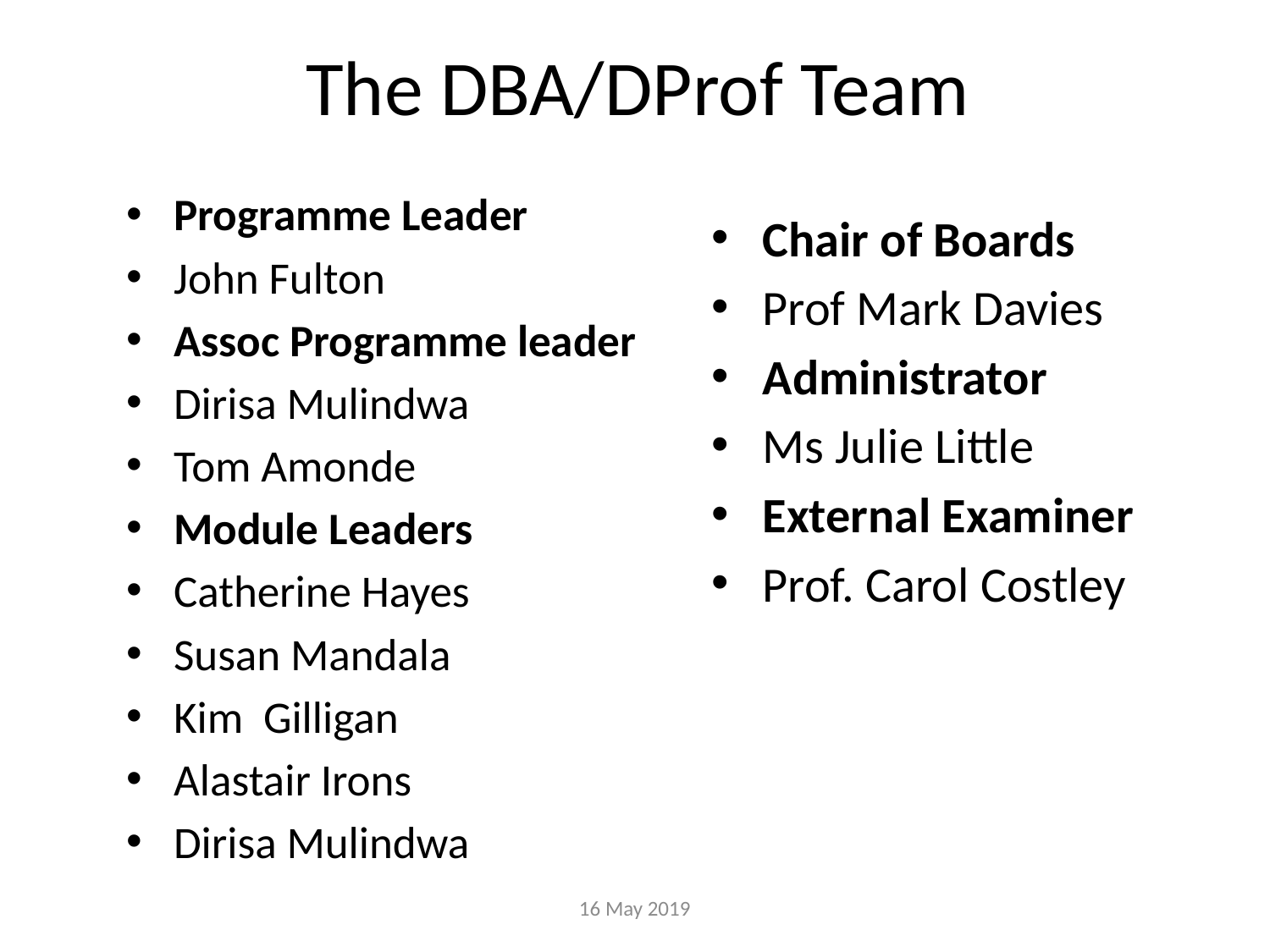

# The DBA/DProf Team
Programme Leader
John Fulton
Assoc Programme leader
Dirisa Mulindwa
Tom Amonde
Module Leaders
Catherine Hayes
Susan Mandala
Kim  Gilligan
Alastair Irons
Dirisa Mulindwa

Chair of Boards
Prof Mark Davies
Administrator
Ms Julie Little
External Examiner
Prof. Carol Costley
16 May 2019